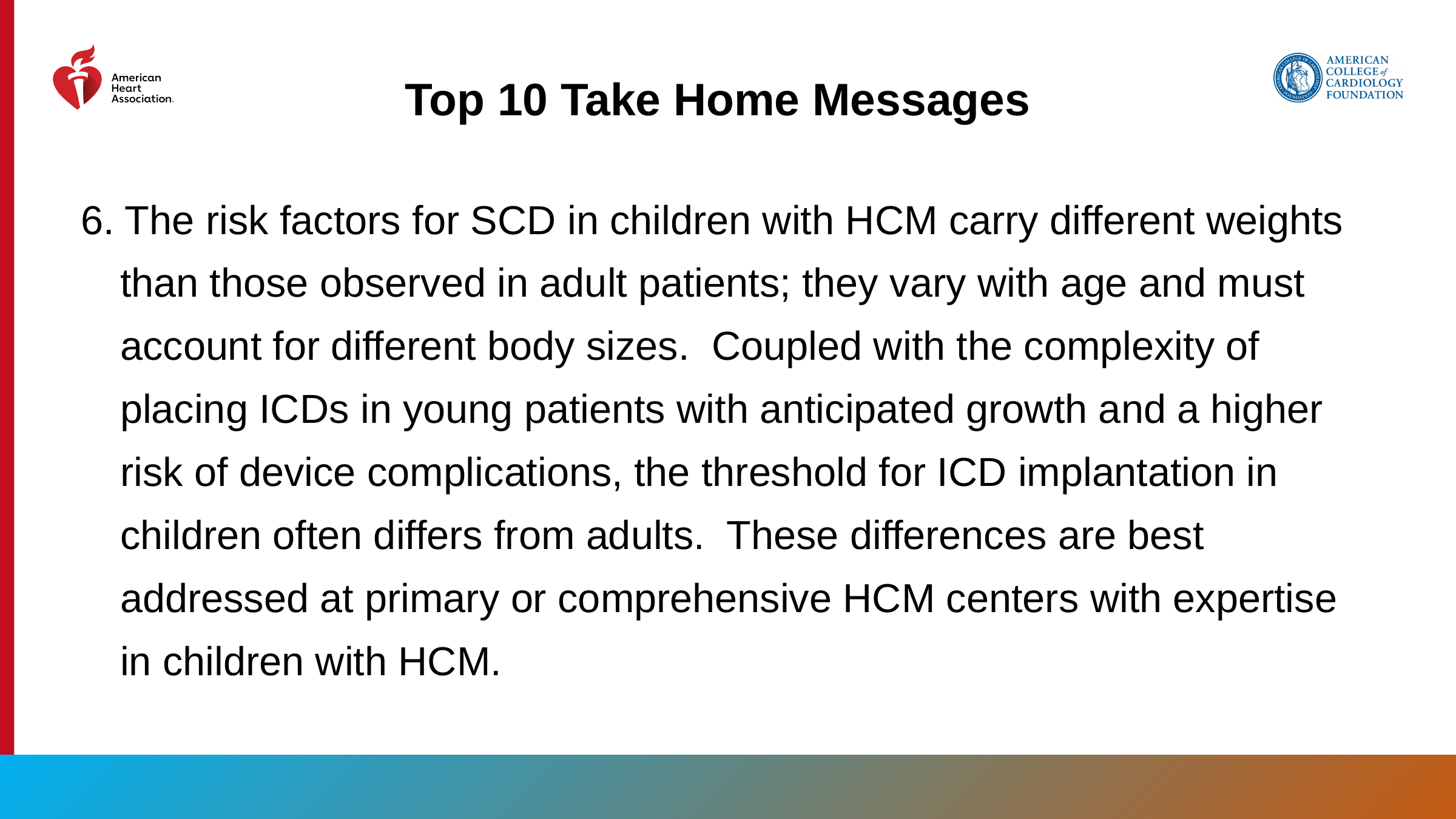

Top 10 Take Home Messages
6. The risk factors for SCD in children with HCM carry different weights than those observed in adult patients; they vary with age and must account for different body sizes.  Coupled with the complexity of placing ICDs in young patients with anticipated growth and a higher risk of device complications, the threshold for ICD implantation in children often differs from adults.  These differences are best addressed at primary or comprehensive HCM centers with expertise in children with HCM.
11